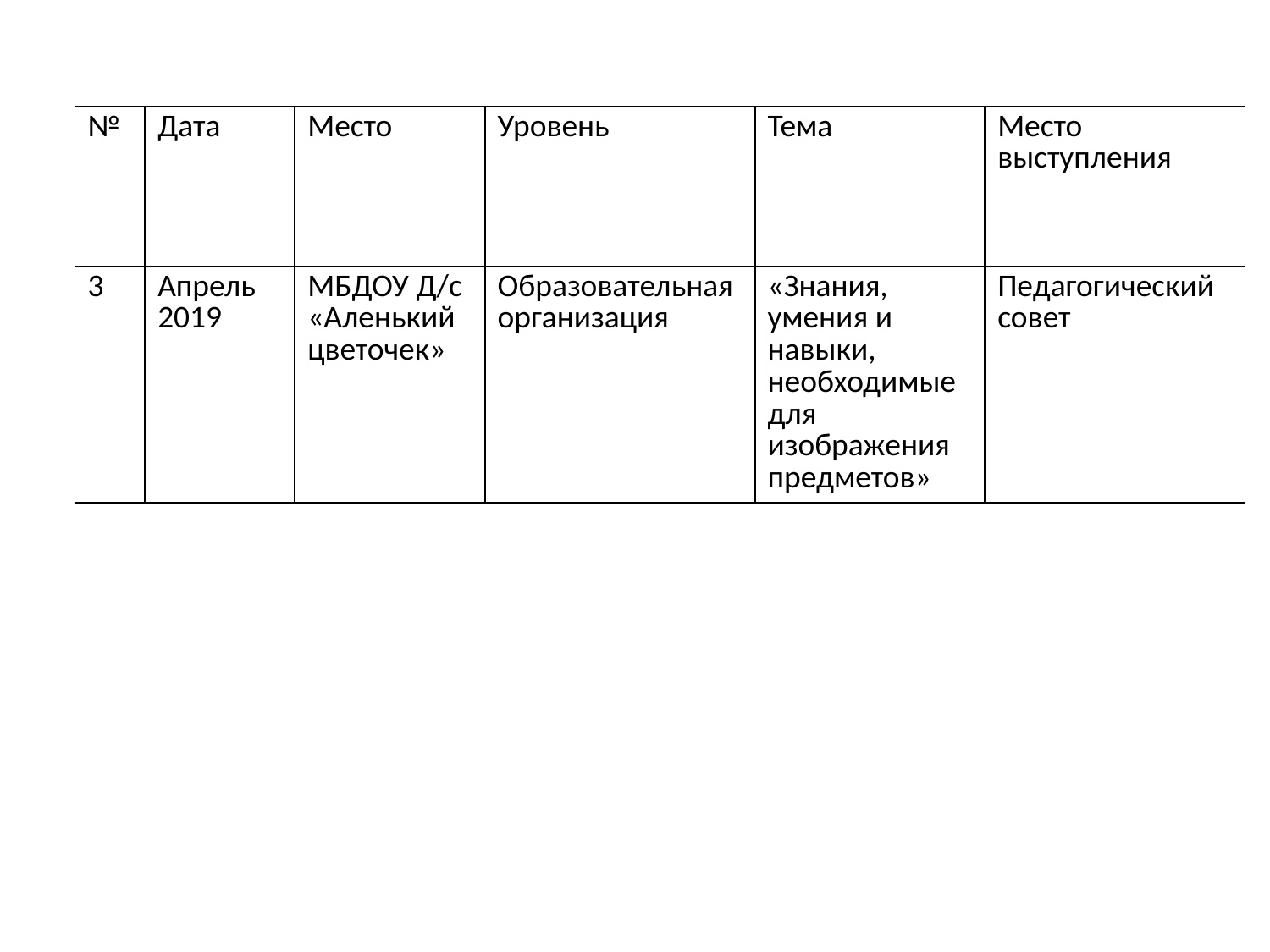

| № | Дата | Место | Уровень | Тема | Место выступления |
| --- | --- | --- | --- | --- | --- |
| 3 | Апрель 2019 | МБДОУ Д/с «Аленький цветочек» | Образовательная организация | «Знания, умения и навыки, необходимые для изображения предметов» | Педагогический совет |